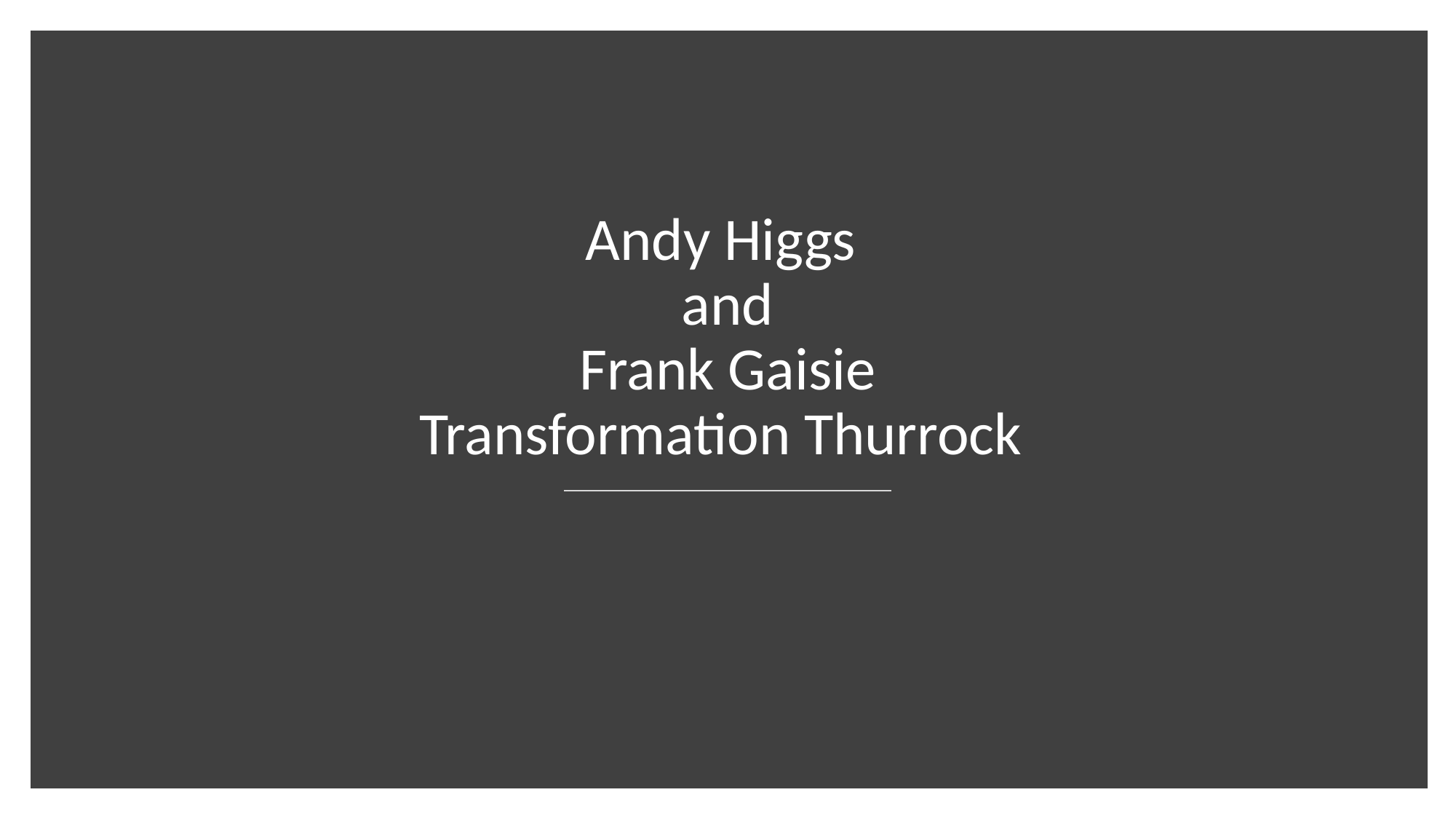

# Andy Higgs and Frank Gaisie Transformation Thurrock